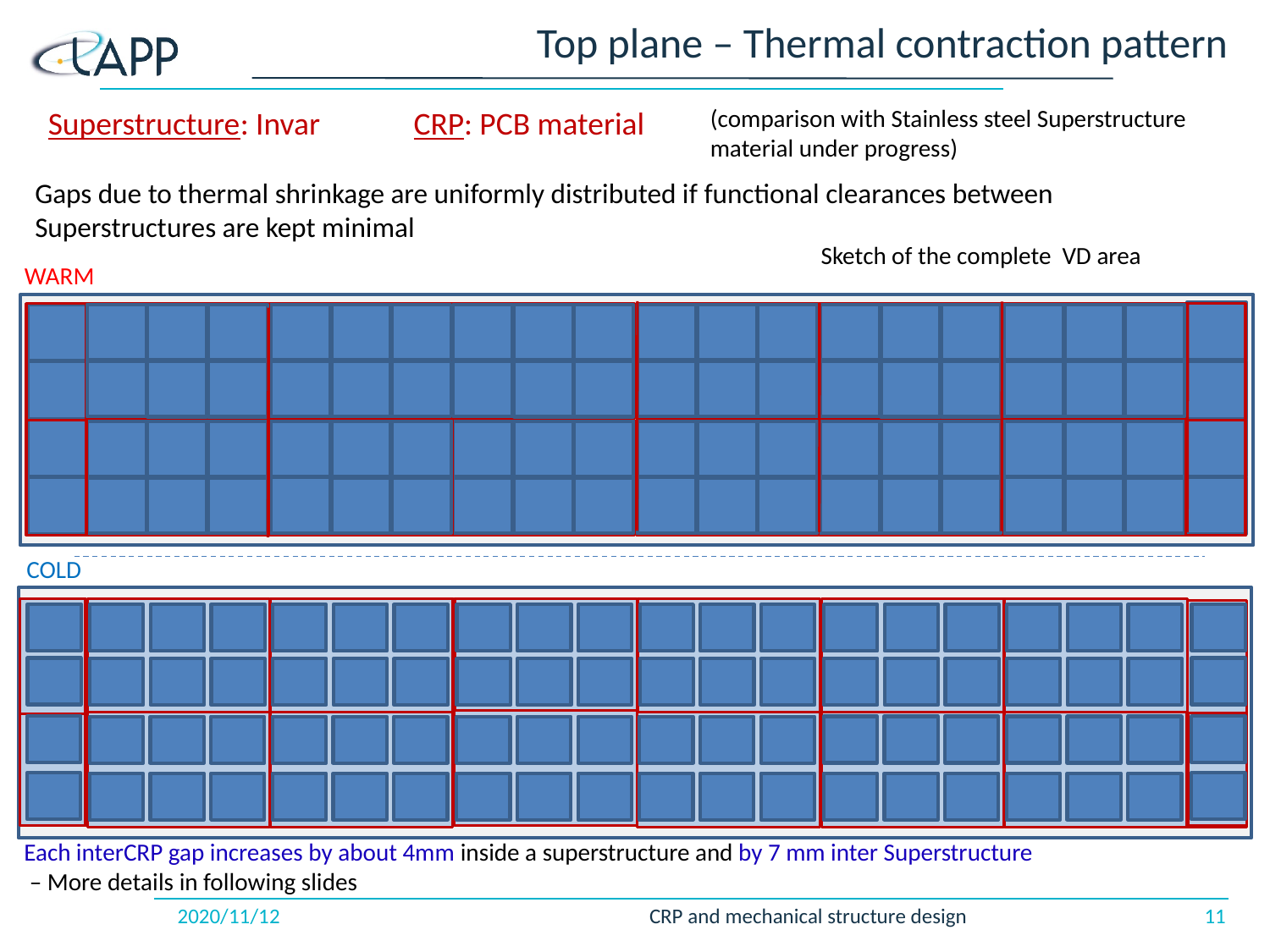

Top plane – Thermal contraction pattern
(comparison with Stainless steel Superstructure material under progress)
Superstructure: Invar             CRP: PCB material
Gaps due to thermal shrinkage are uniformly distributed if functional clearances between Superstructures are kept minimal
Sketch of the complete  VD area
WARM

COLD

Each interCRP gap increases by about 4mm inside a superstructure and by 7 mm inter Superstructure
 – More details in following slides
11
2020/11/12
CRP and mechanical structure design